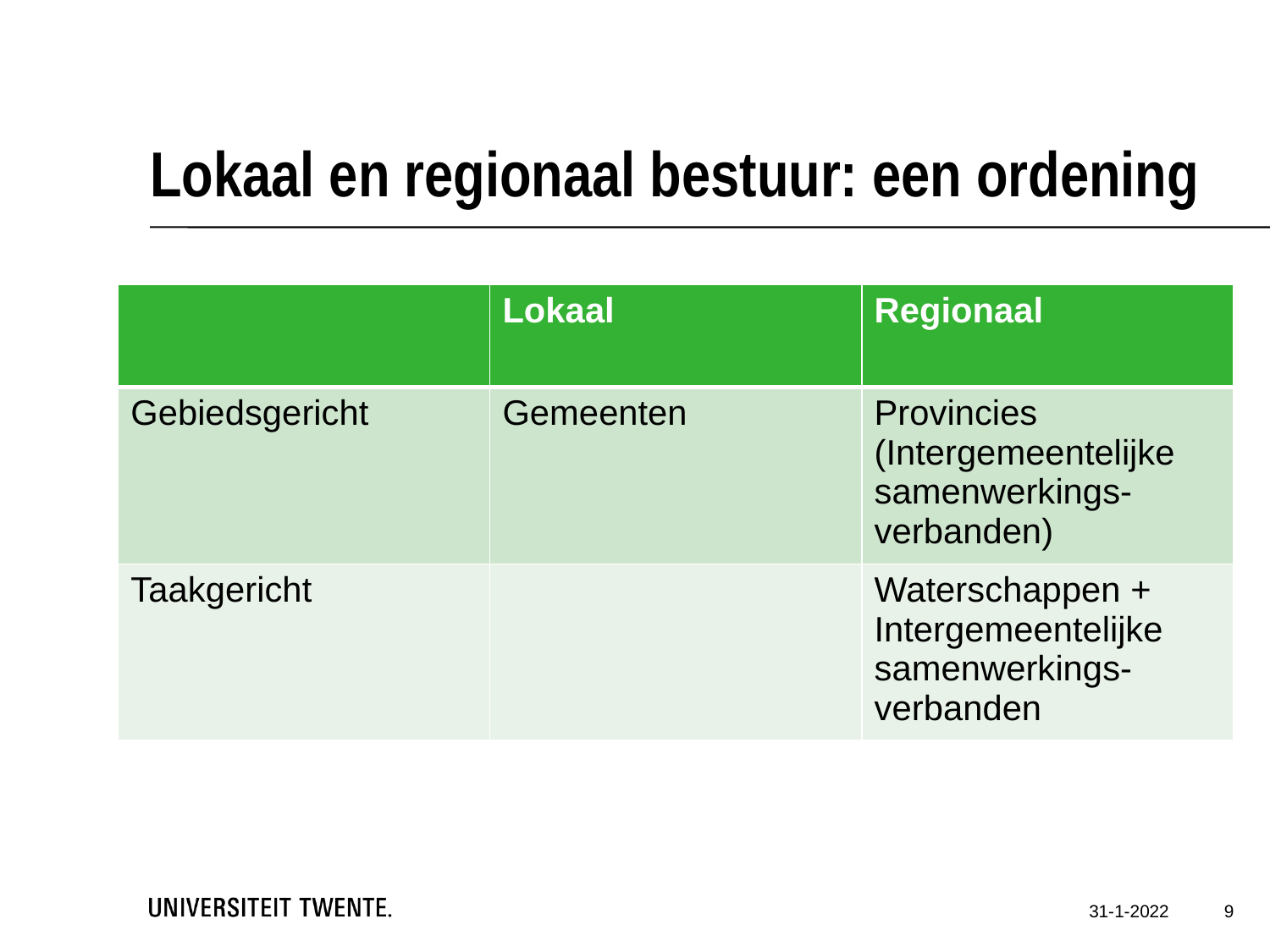

# Lokaal en regionaal bestuur: een ordening
|  | Lokaal | Regionaal |
| --- | --- | --- |
| Gebiedsgericht | Gemeenten | Provincies (Intergemeentelijke samenwerkings-verbanden) |
| Taakgericht |  | Waterschappen + Intergemeentelijke samenwerkings-verbanden |
9
31-1-2022